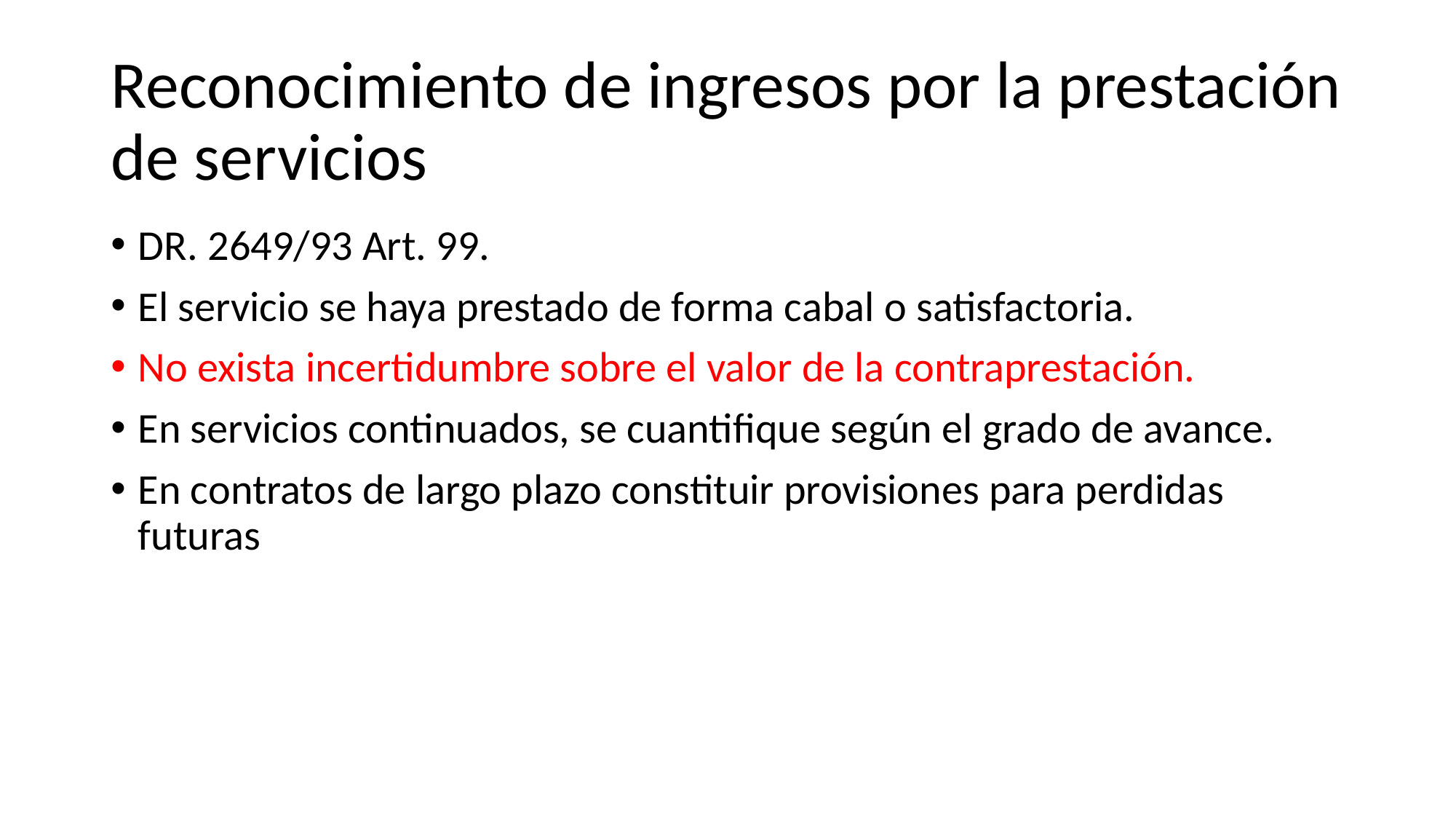

# Reconocimiento de ingresos por la prestación de servicios
DR. 2649/93 Art. 99.
El servicio se haya prestado de forma cabal o satisfactoria.
No exista incertidumbre sobre el valor de la contraprestación.
En servicios continuados, se cuantifique según el grado de avance.
En contratos de largo plazo constituir provisiones para perdidas futuras